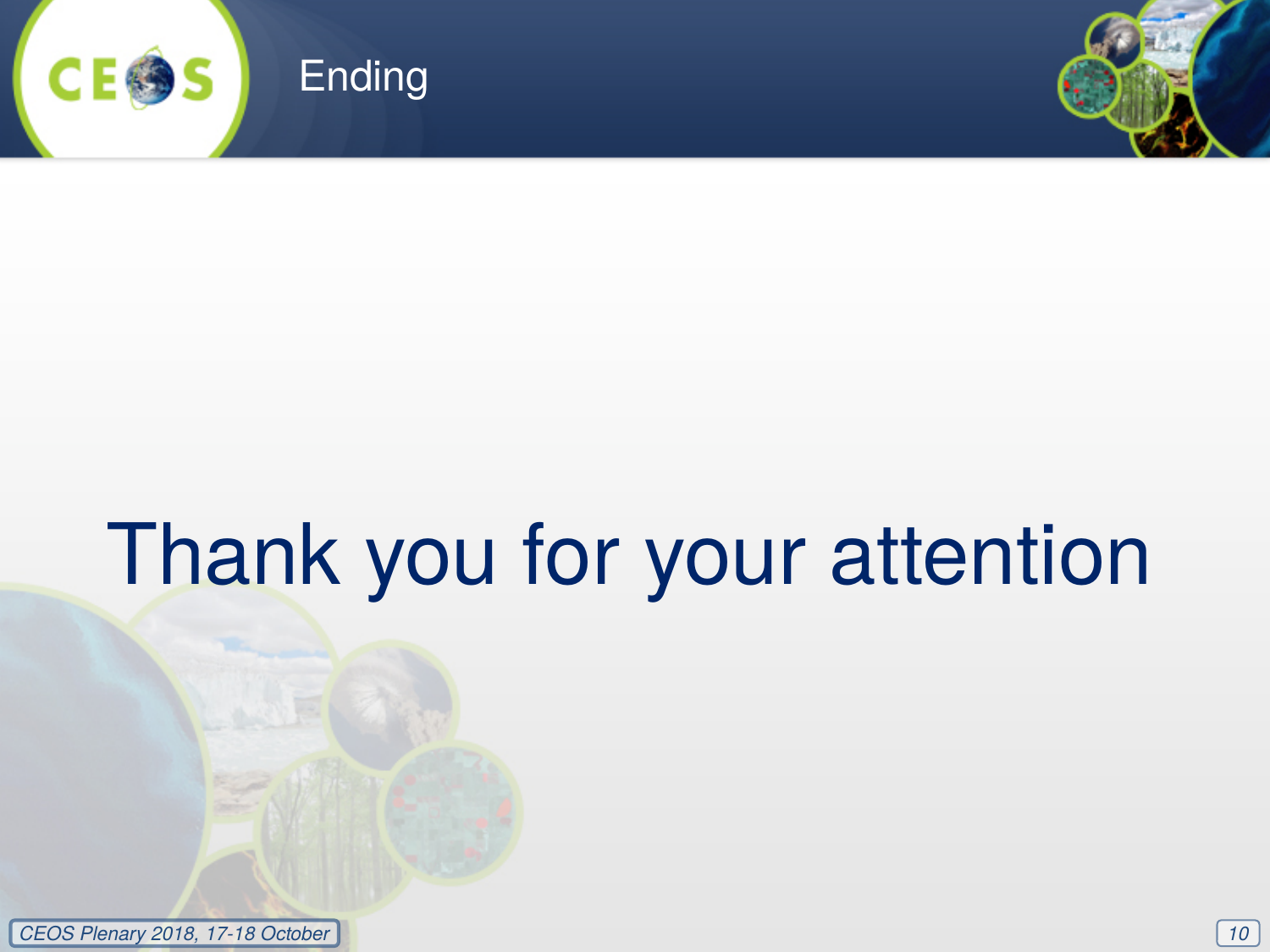

Ending
Thank you for your attention
10